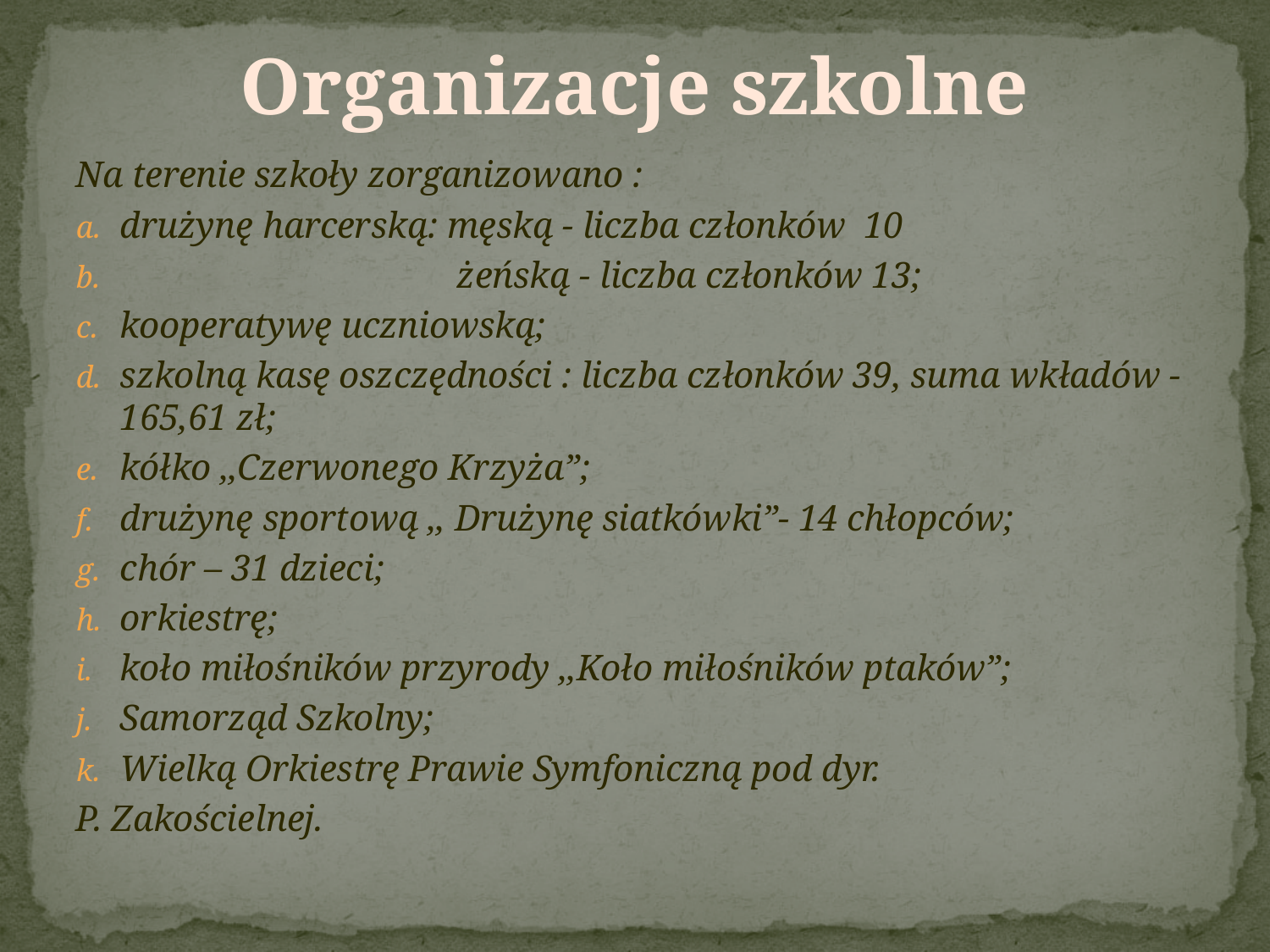

# Organizacje szkolne
Na terenie szkoły zorganizowano :
drużynę harcerską: męską - liczba członków  10
                                     żeńską - liczba członków 13;
kooperatywę uczniowską;
szkolną kasę oszczędności : liczba członków 39, suma wkładów - 165,61 zł;
kółko ,,Czerwonego Krzyża”;
drużynę sportową ,, Drużynę siatkówki”- 14 chłopców;
chór – 31 dzieci;
orkiestrę;
koło miłośników przyrody ,,Koło miłośników ptaków”;
Samorząd Szkolny;
Wielką Orkiestrę Prawie Symfoniczną pod dyr.
P. Zakościelnej.